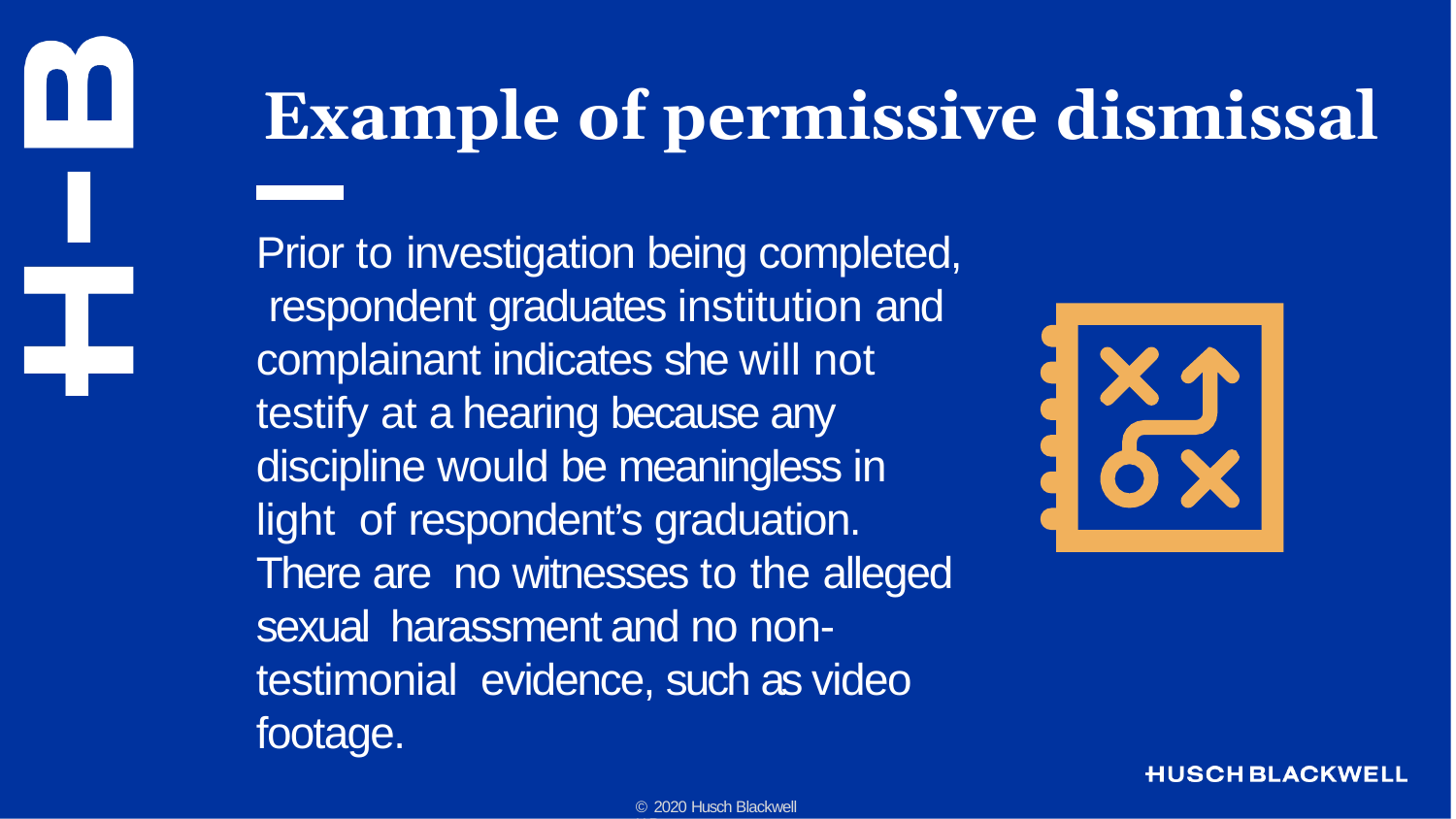

# Example of permissive dismissal

Prior to investigation being completed,  respondent graduates institution and  complainant indicates she will not  testify at a hearing because any  discipline would be meaningless in light  of respondent’s graduation. There are  no witnesses to the alleged sexual  harassment and no non-testimonial  evidence, such as video footage.

© 2020 Husch Blackwell LLP